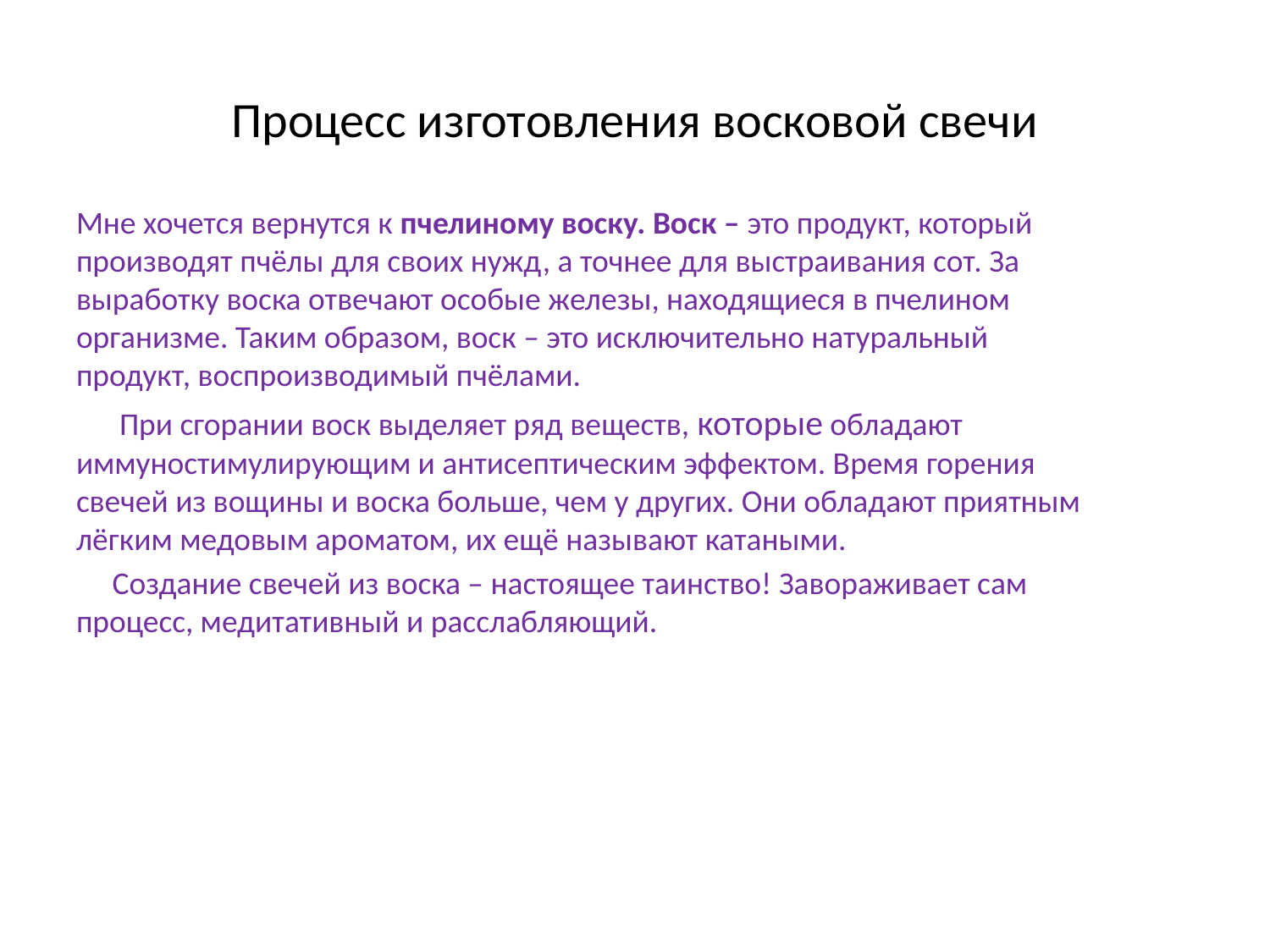

# Процесс изготовления восковой свечи
Мне хочется вернутся к пчелиному воску. Воск – это продукт, который производят пчёлы для своих нужд, а точнее для выстраивания сот. За выработку воска отвечают особые железы, находящиеся в пчелином организме. Таким образом, воск – это исключительно натуральный продукт, воспроизводимый пчёлами.
      При сгорании воск выделяет ряд веществ, которые обладают иммуностимулирующим и антисептическим эффектом. Время горения свечей из вощины и воска больше, чем у других. Они обладают приятным лёгким медовым ароматом, их ещё называют катаными.
     Создание свечей из воска – настоящее таинство! Завораживает сам процесс, медитативный и расслабляющий.